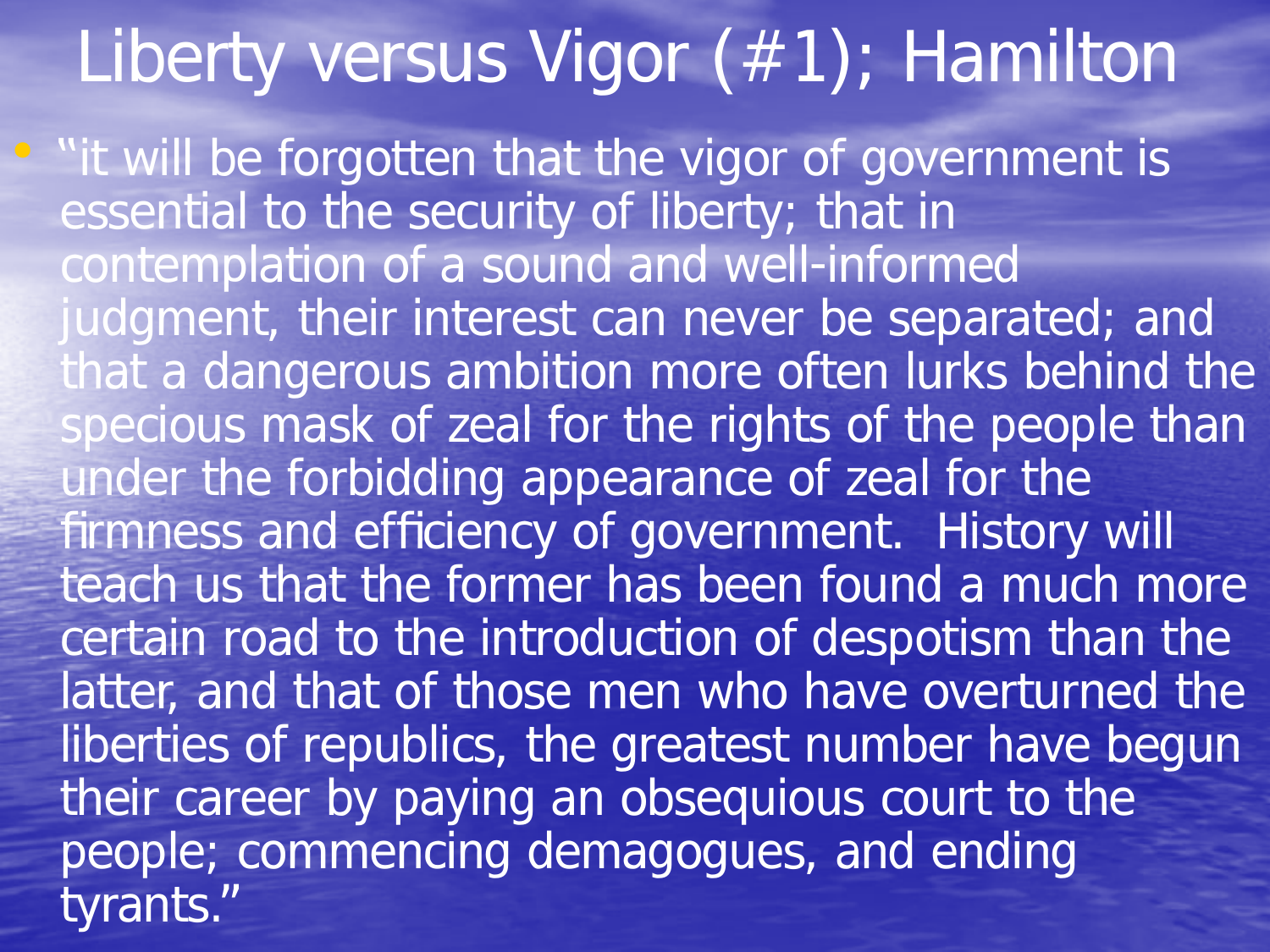

# Liberty versus Vigor (#1); Hamilton
“it will be forgotten that the vigor of government is essential to the security of liberty; that in contemplation of a sound and well-informed judgment, their interest can never be separated; and that a dangerous ambition more often lurks behind the specious mask of zeal for the rights of the people than under the forbidding appearance of zeal for the firmness and efficiency of government.  History will teach us that the former has been found a much more certain road to the introduction of despotism than the latter, and that of those men who have overturned the liberties of republics, the greatest number have begun their career by paying an obsequious court to the people; commencing demagogues, and ending tyrants.”